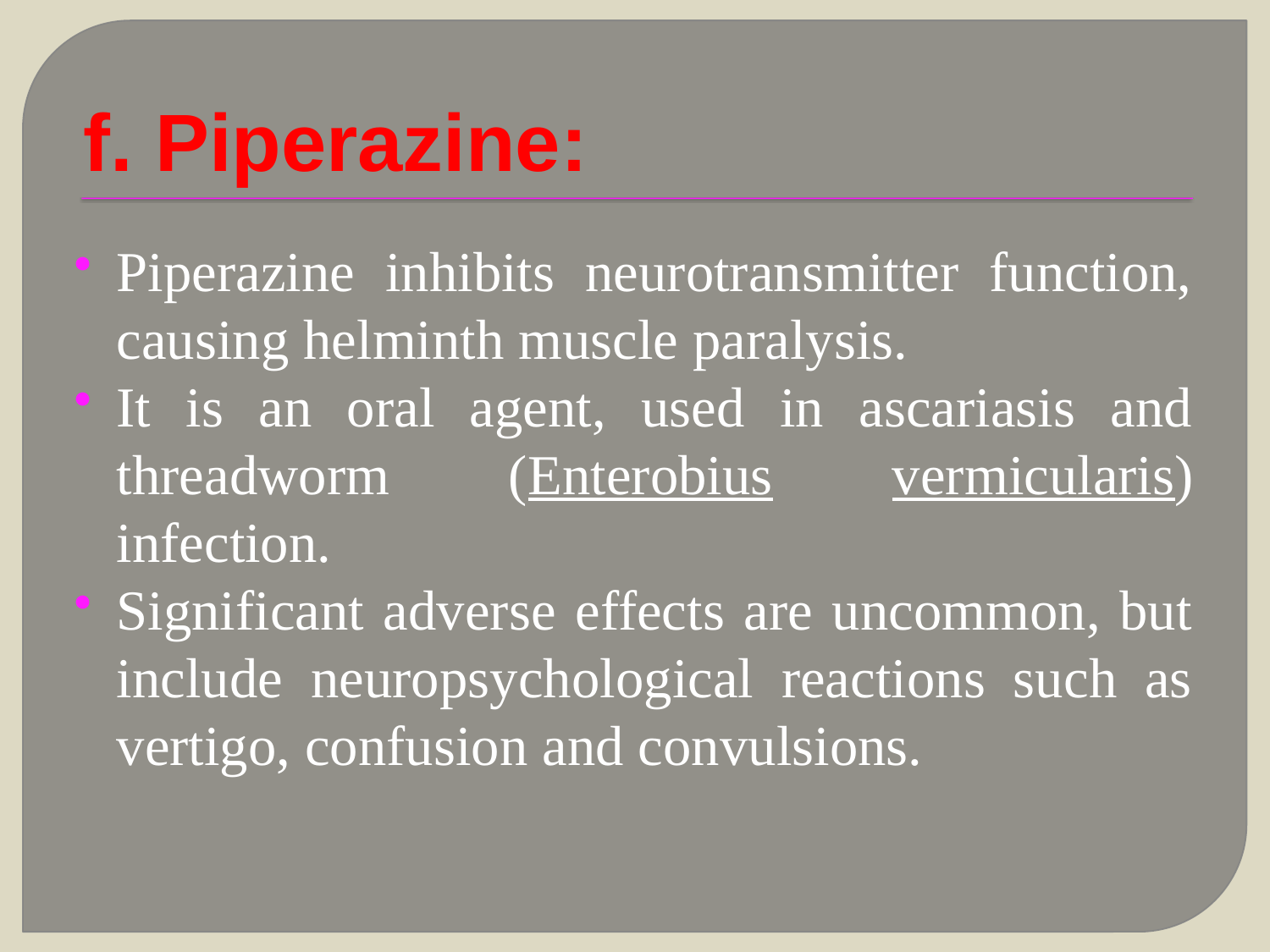

# f. Piperazine:
Piperazine inhibits neurotransmitter function, causing helminth muscle paralysis.
It is an oral agent, used in ascariasis and threadworm (Enterobius vermicularis) infection.
Significant adverse effects are uncommon, but include neuropsychological reactions such as vertigo, confusion and convulsions.